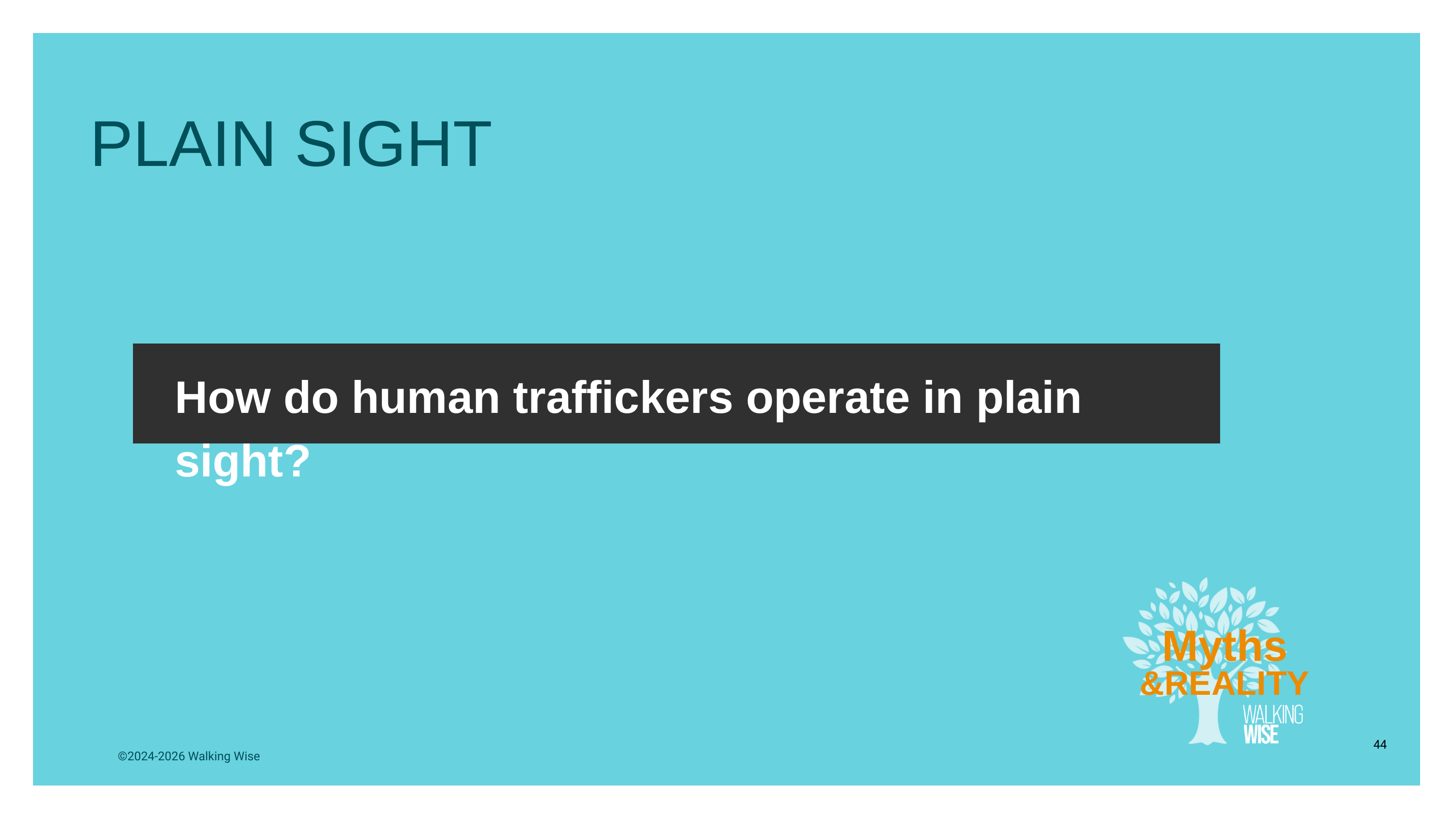

PLAIN SIGHT

How do human traffickers operate in plain sight?

Myths
&REALITY

44
©2024-2026 Walking Wise